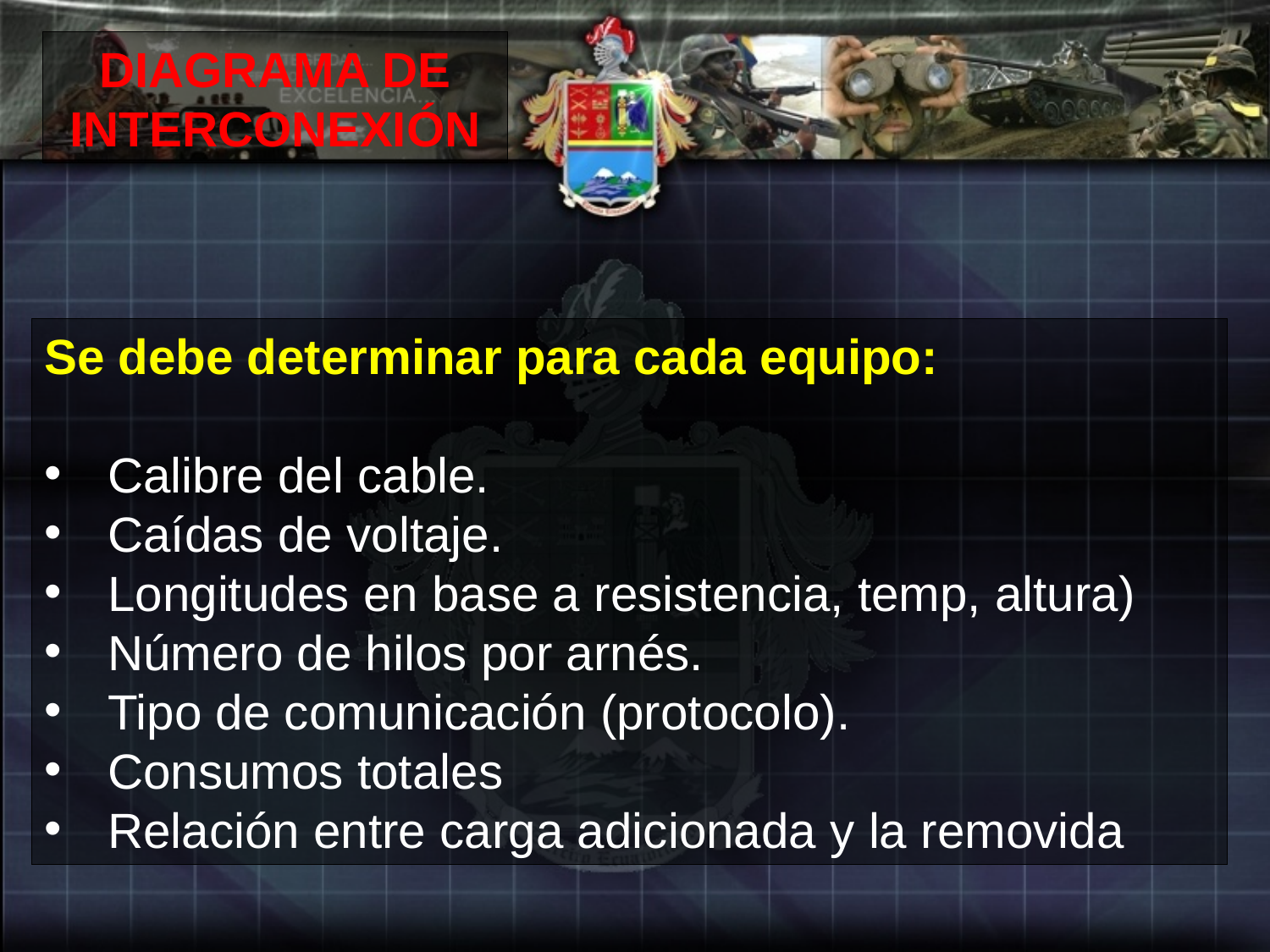

DIAGRAMA DE INTERCONEXIÓN
Se debe determinar para cada equipo:

Calibre del cable.
Caídas de voltaje.
Longitudes en base a resistencia, temp, altura)
Número de hilos por arnés.
Tipo de comunicación (protocolo).
Consumos totales
Relación entre carga adicionada y la removida